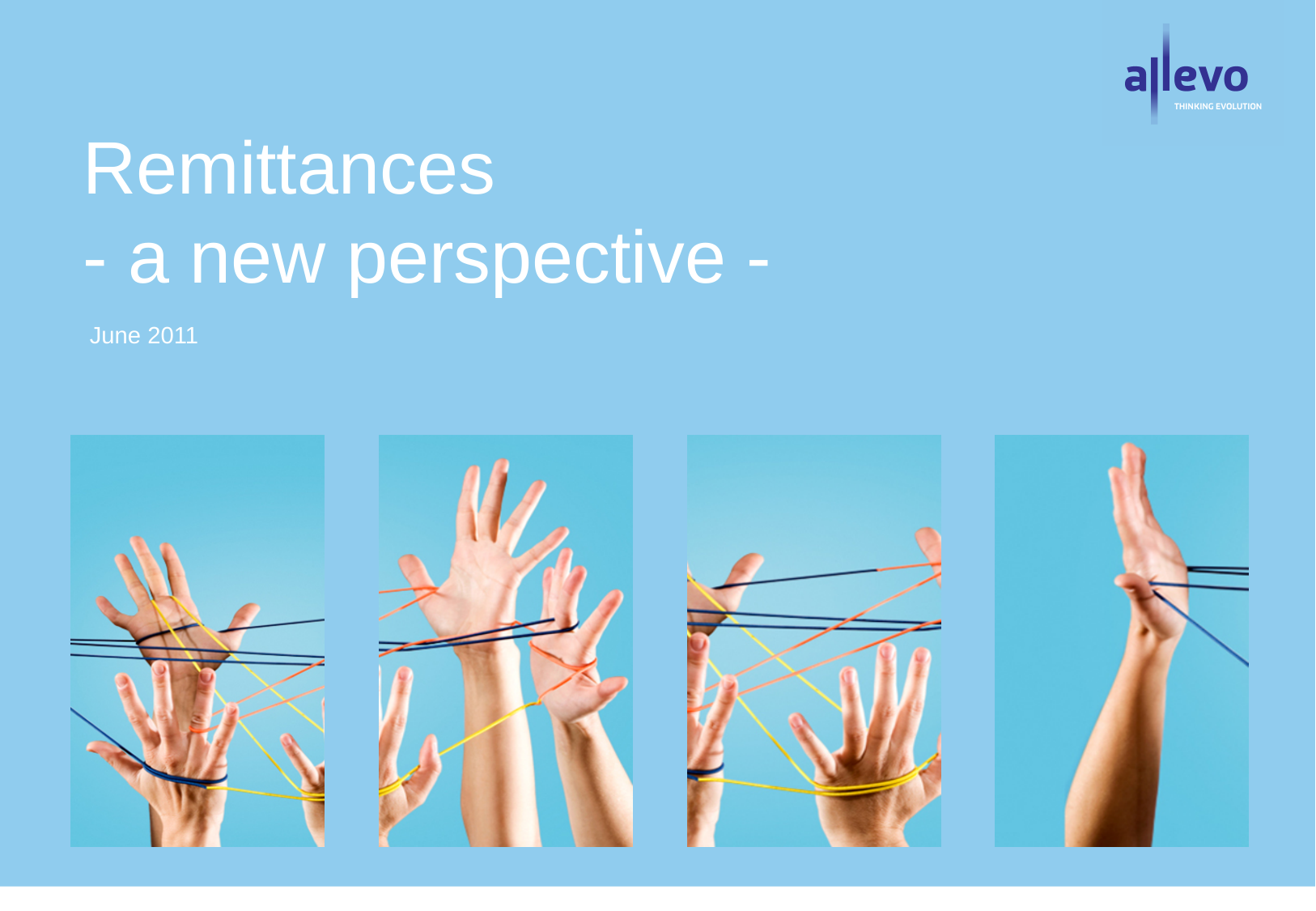

# Remittances - a new perspective -
 June 2011